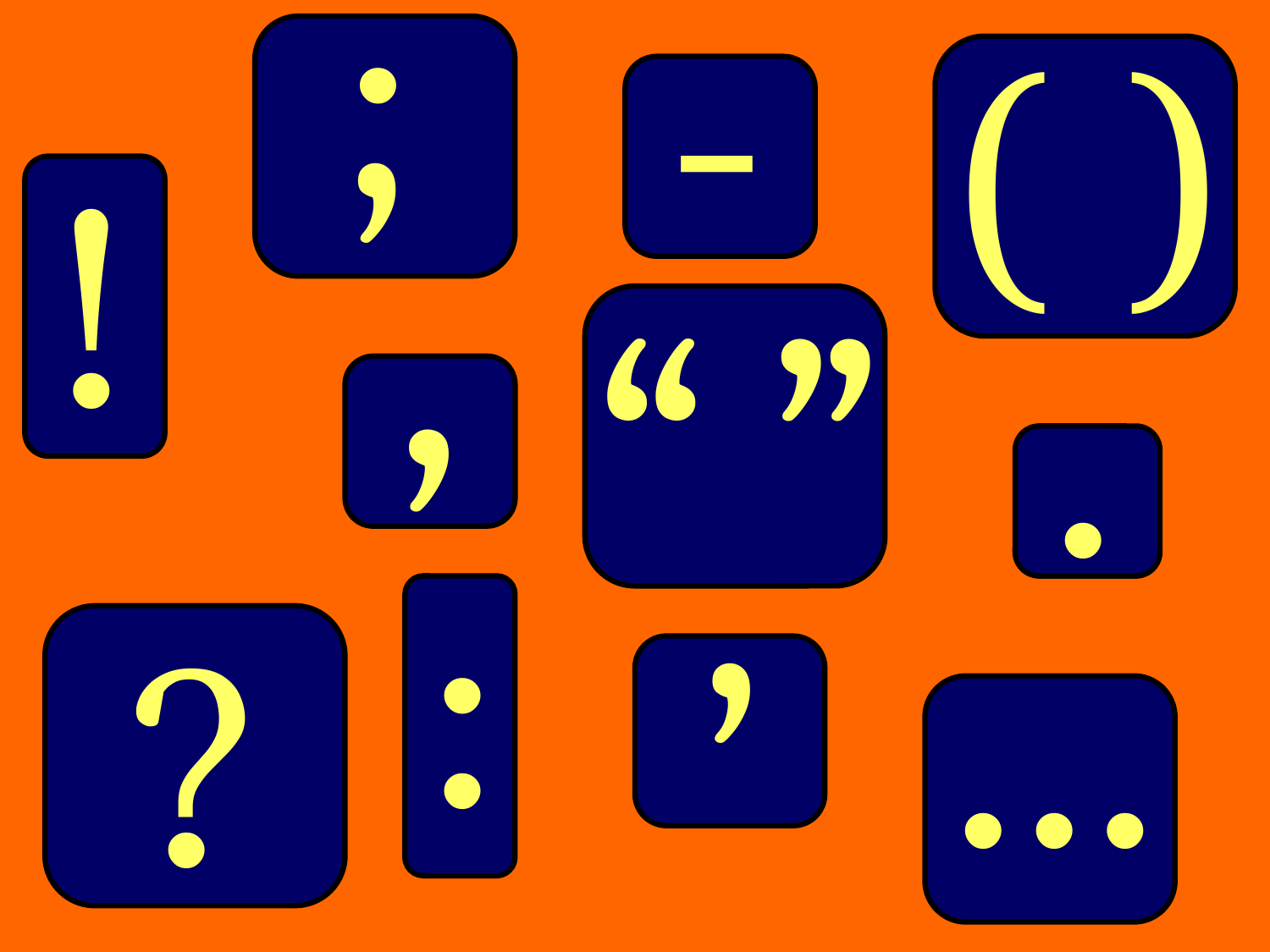

( )

;

-

!

“ ”
.

’
,

:

…

?